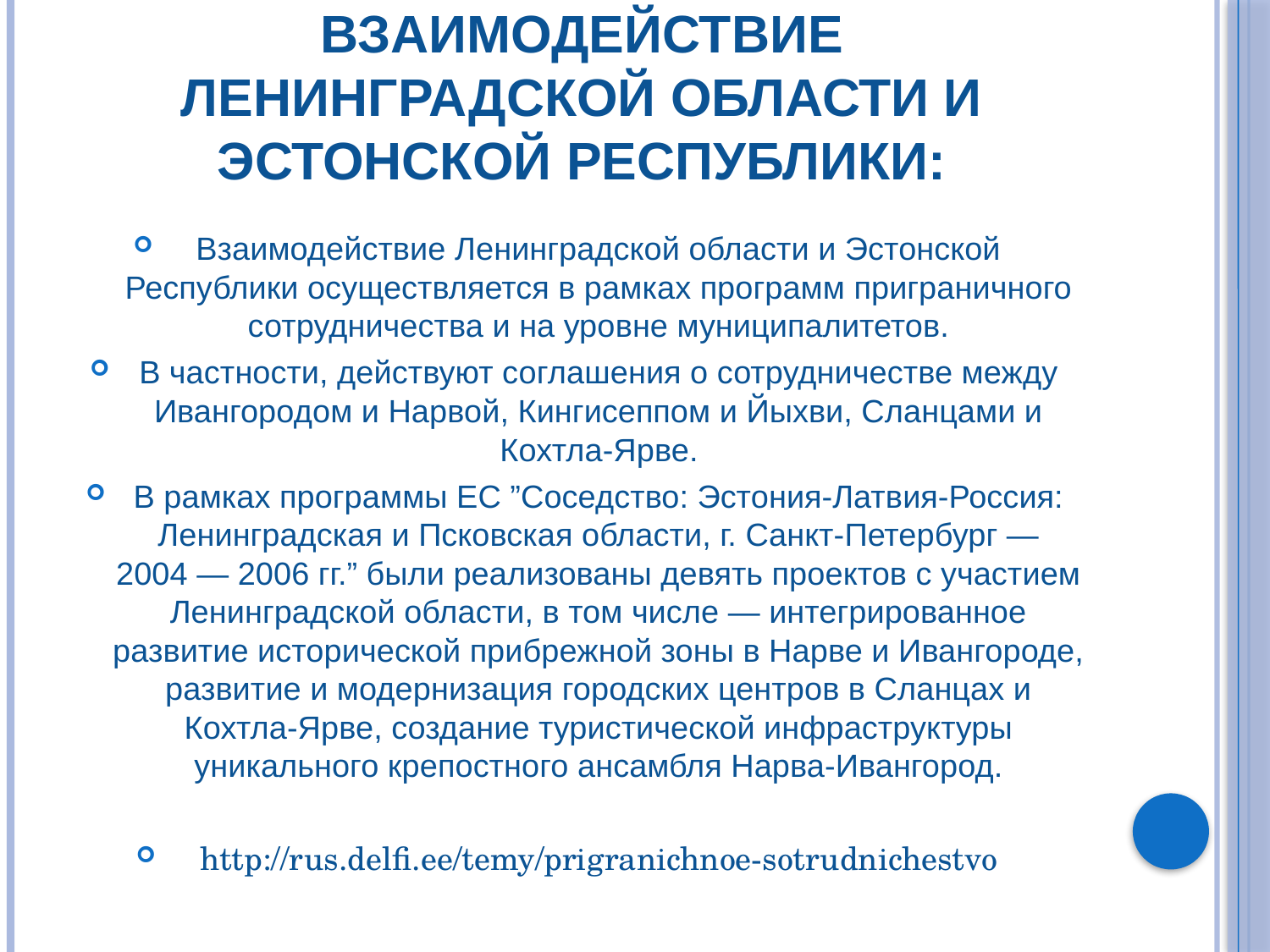

# Взаимодействие Ленинградской области и Эстонской Республики:
Взаимодействие Ленинградской области и Эстонской Республики осуществляется в рамках программ приграничного сотрудничества и на уровне муниципалитетов.
В частности, действуют соглашения о сотрудничестве между Ивангородом и Нарвой, Кингисеппом и Йыхви, Сланцами и Кохтла-Ярве.
В рамках программы ЕС ”Соседство: Эстония-Латвия-Россия: Ленинградская и Псковская области, г. Санкт-Петербург — 2004 — 2006 гг.” были реализованы девять проектов с участием Ленинградской области, в том числе — интегрированное развитие исторической прибрежной зоны в Нарве и Ивангороде, развитие и модернизация городских центров в Сланцах и Кохтла-Ярве, создание туристической инфраструктуры уникального крепостного ансамбля Нарва-Ивангород.

http://rus.delfi.ee/temy/prigranichnoe-sotrudnichestvo